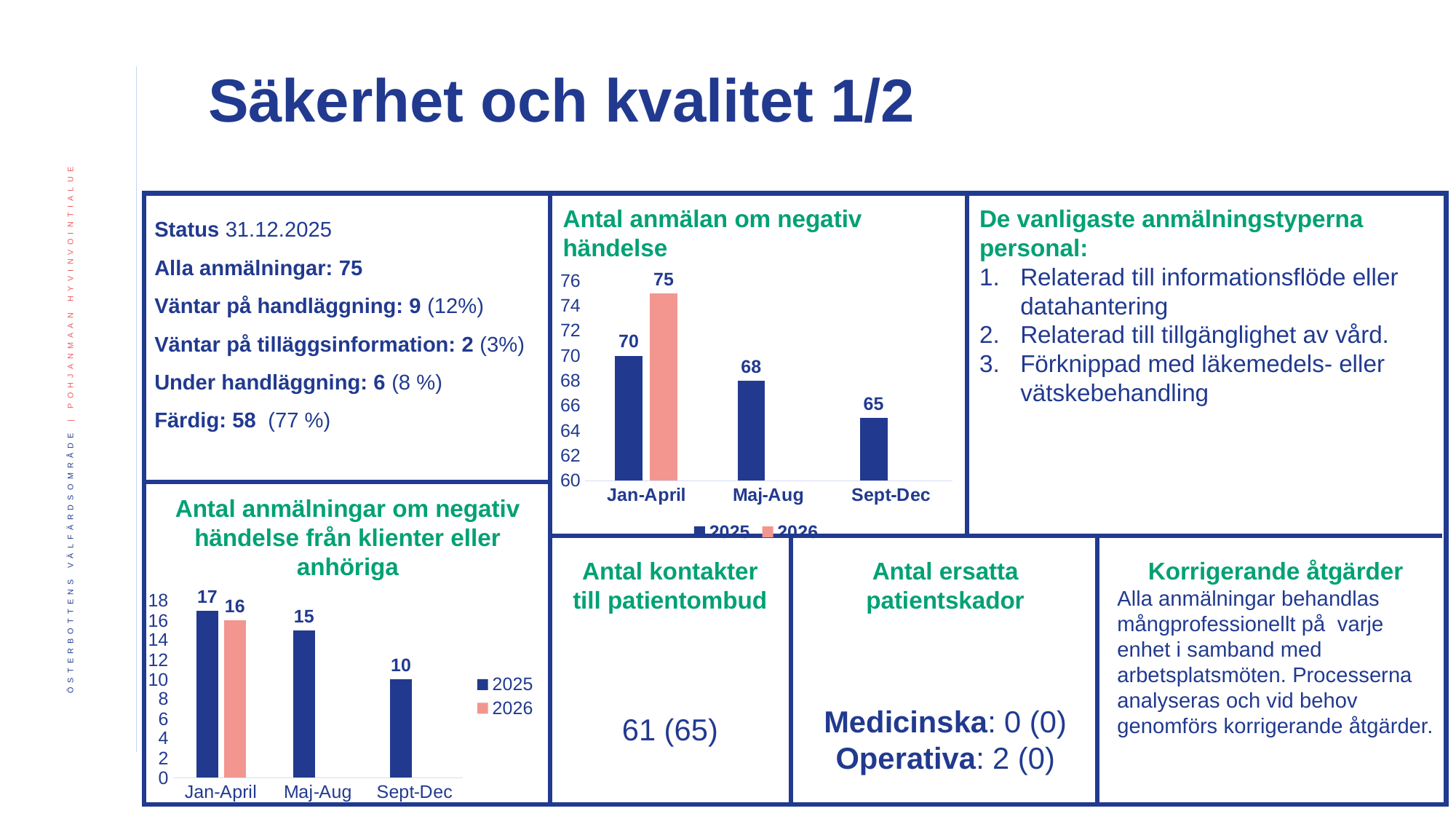

Säkerhet och kvalitet 1/2
Status 31.12.2025
Alla anmälningar: 75
Väntar på handläggning: 9 (12%)
Väntar på tilläggsinformation: 2 (3%)
Under handläggning: 6 (8 %)
Färdig: 58  (77 %)

Antal anmälan om negativ händelse
De vanligaste anmälningstyperna personal:
Relaterad till informationsflöde eller datahantering
Relaterad till tillgänglighet av vård.
Förknippad med läkemedels- eller vätskebehandling

### Chart

| Category | 2025 | 2026 |
|---|---|---|
| Jan-April | 70.0 | 75.0 |
| Maj-Aug | 68.0 | None |
| Sept-Dec | 65.0 | None |
Antal anmälningar om negativ händelse från klienter eller anhöriga
Antal kontakter till patientombud
Antal ersatta patientskador
Korrigerande åtgärder
Alla anmälningar behandlas mångprofessionellt på  varje enhet i samband med arbetsplatsmöten. Processerna analyseras och vid behov genomförs korrigerande åtgärder.

### Chart

| Category | 2025 | 2026 |
|---|---|---|
| Jan-April | 17.0 | 16.0 |
| Maj-Aug | 15.0 | None |
| Sept-Dec | 10.0 | None |
Medicinska: 0 (0)
Operativa: 2 (0)
61 (65)